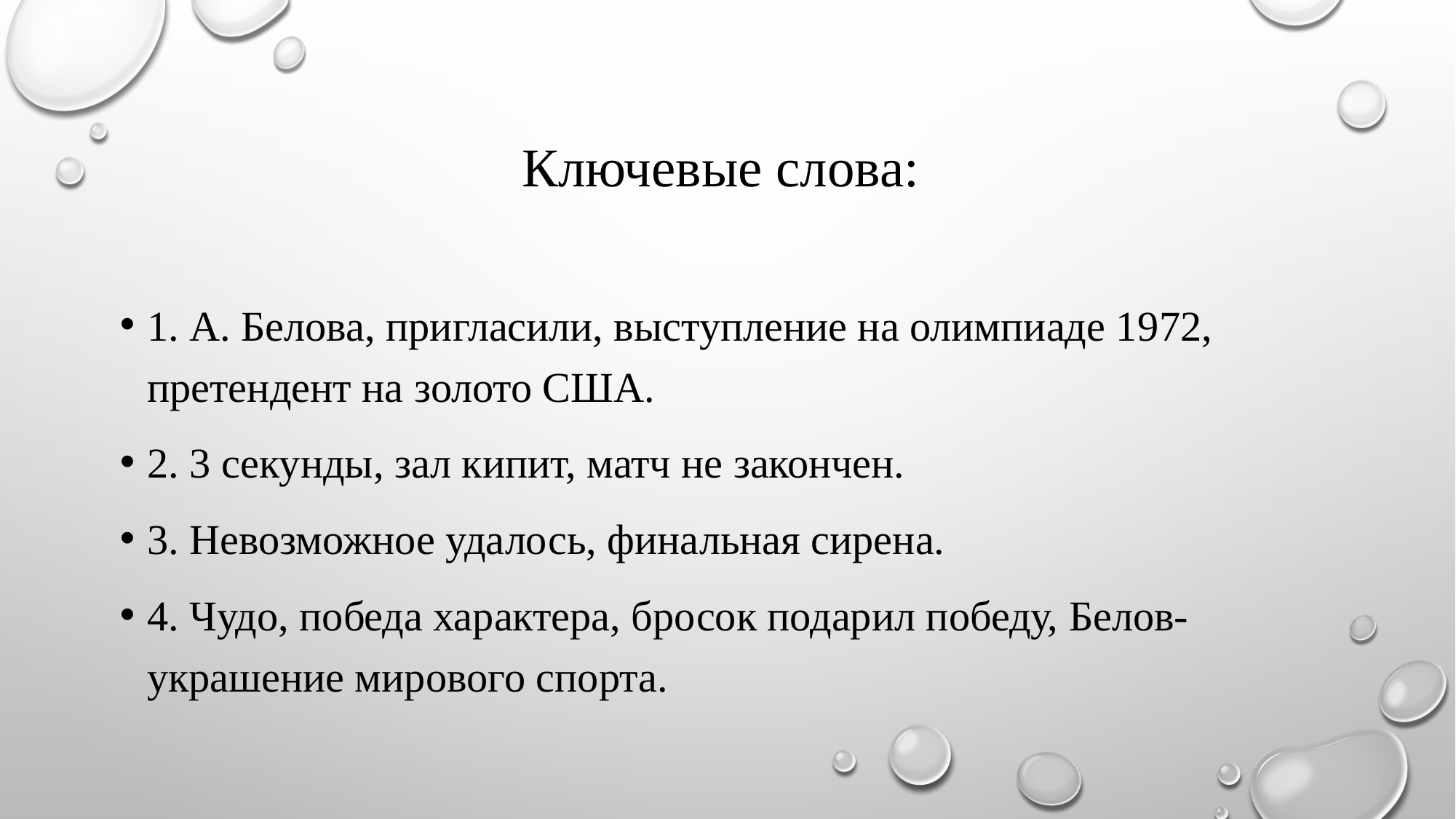

# Ключевые слова:
1. А. Белова, пригласили, выступление на олимпиаде 1972, претендент на золото США.
2. 3 секунды, зал кипит, матч не закончен.
3. Невозможное удалось, финальная сирена.
4. Чудо, победа характера, бросок подарил победу, Белов- украшение мирового спорта.